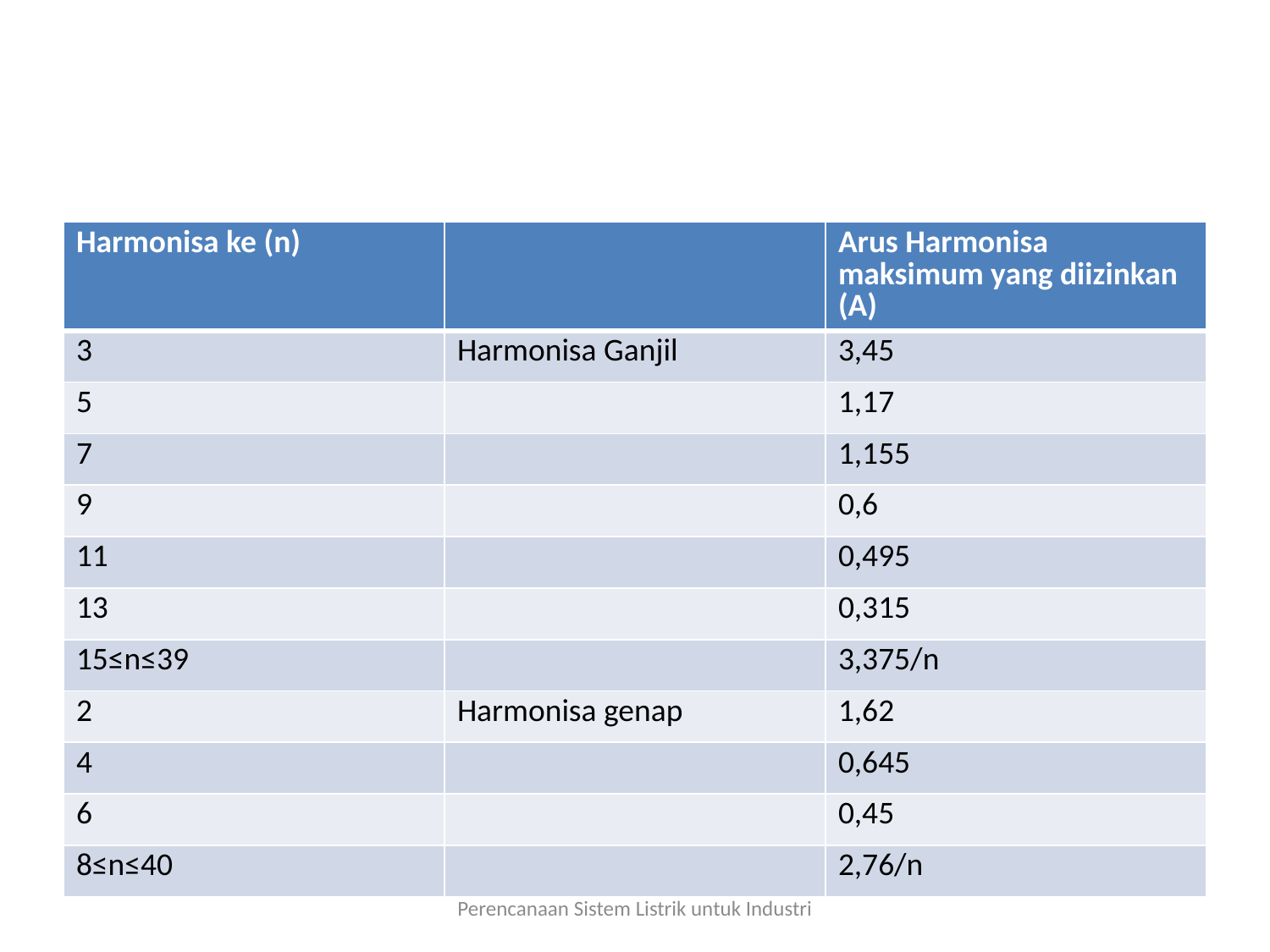

#
| Harmonisa ke (n) |  | Arus Harmonisa maksimum yang diizinkan (A) |
| --- | --- | --- |
| 3 | Harmonisa Ganjil | 3,45 |
| 5 |  | 1,17 |
| 7 |  | 1,155 |
| 9 |  | 0,6 |
| 11 |  | 0,495 |
| 13 |  | 0,315 |
| 15≤n≤39 |  | 3,375/n |
| 2 | Harmonisa genap | 1,62 |
| 4 |  | 0,645 |
| 6 |  | 0,45 |
| 8≤n≤40 |  | 2,76/n |
Perencanaan Sistem Listrik untuk Industri